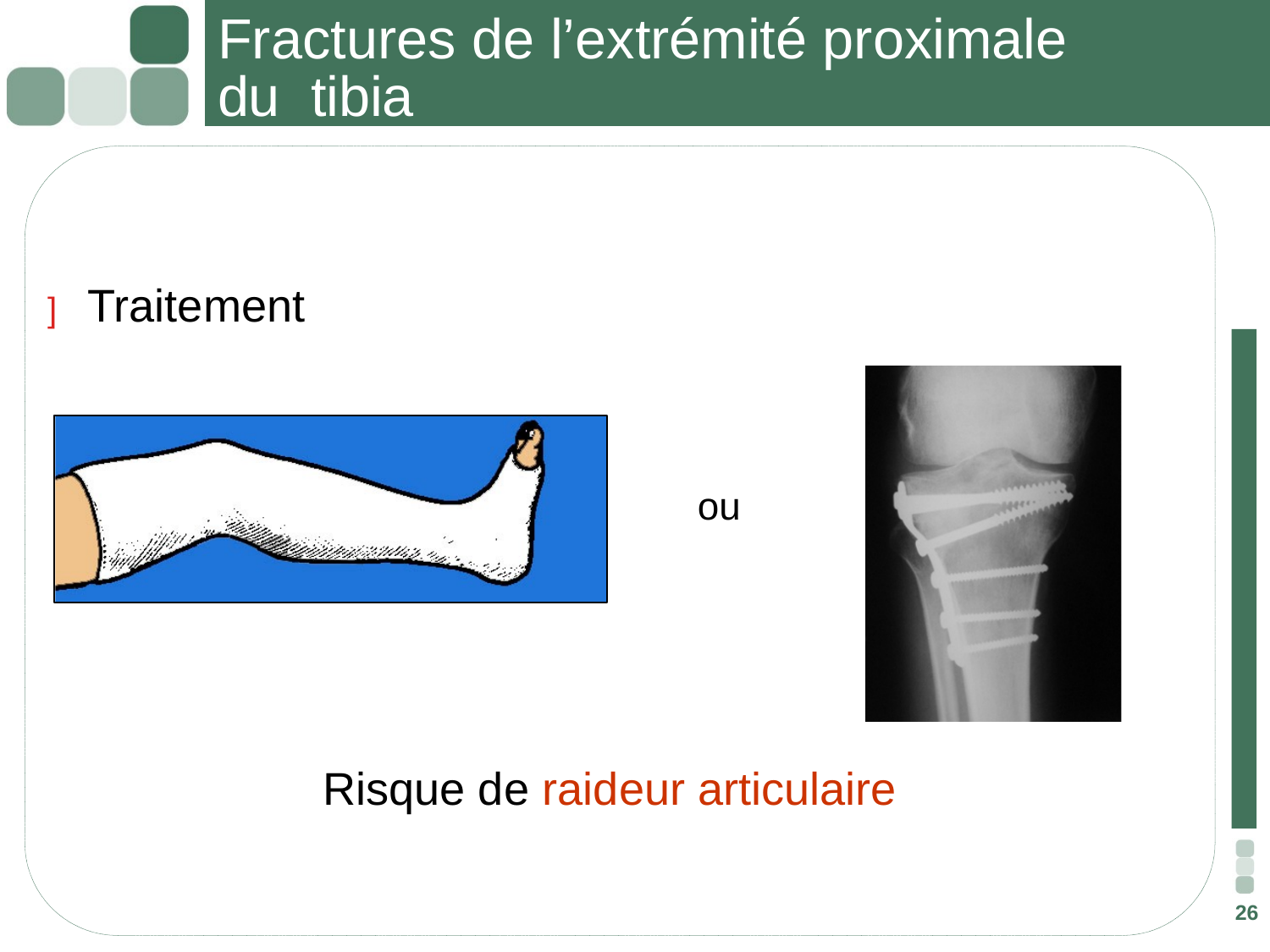

# Fractures de l’extrémité proximale	du  tibia
] Traitement

ou
Risque de raideur articulaire
26